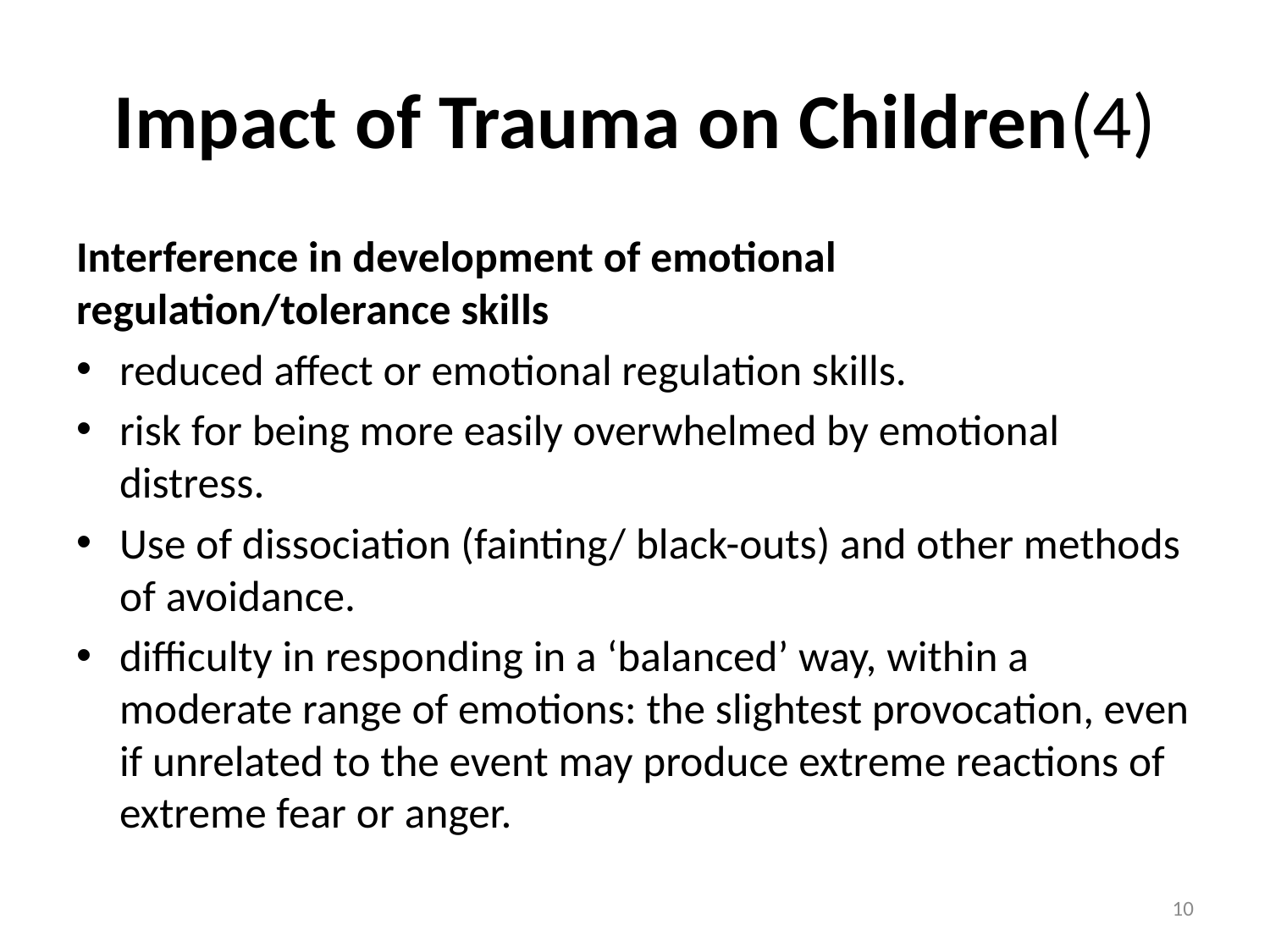

# Impact of Trauma on Children(4)
Interference in development of emotional regulation/tolerance skills
reduced affect or emotional regulation skills.
risk for being more easily overwhelmed by emotional distress.
Use of dissociation (fainting/ black-outs) and other methods of avoidance.
difficulty in responding in a ‘balanced’ way, within a moderate range of emotions: the slightest provocation, even if unrelated to the event may produce extreme reactions of extreme fear or anger.

10